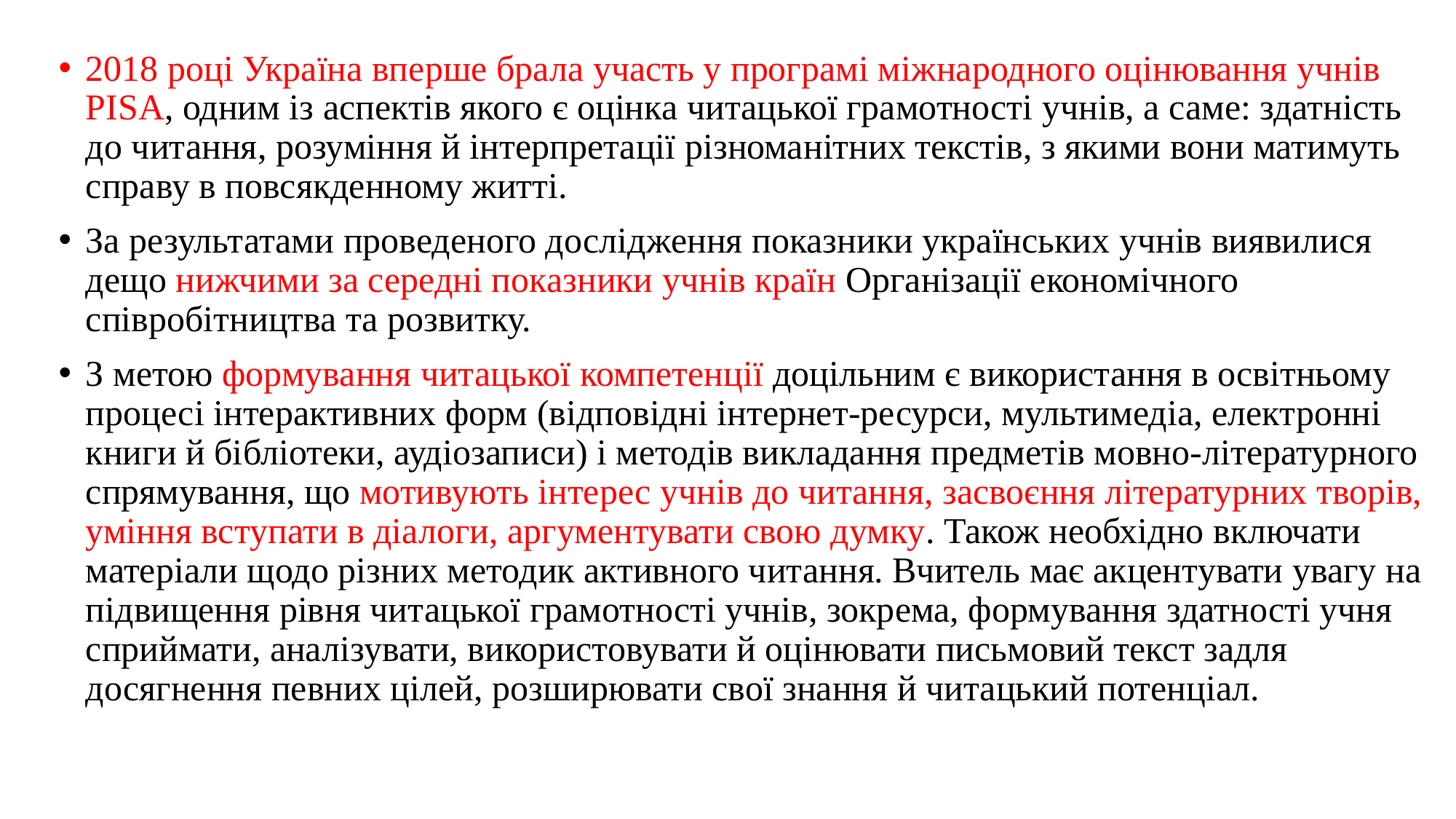

2018 році Україна вперше брала участь у програмі міжнародного оцінювання учнів PISA, одним із аспектів якого є оцінка читацької грамотності учнів, а саме: здатність до читання, розуміння й інтерпретації різноманітних текстів, з якими вони матимуть справу в повcякденному житті.
За результатами проведеного дослідження показники українських учнів виявилися дещо нижчими за середні показники учнів країн Організації економічного співробітництва та розвитку.
З метою формування читацької компетенції доцільним є використання в освітньому процесі інтерактивних форм (відповідні інтернет-ресурси, мультимедіа, електронні книги й бібліотеки, аудіозаписи) і методів викладання предметів мовно-літературного спрямування, що мотивують інтерес учнів до читання, засвоєння літературних творів, уміння вступати в діалоги, аргументувати свою думку. Також необхідно включати матеріали щодо різних методик активного читання. Вчитель має акцентувати увагу на підвищення рівня читацької грамотності учнів, зокрема, формування здатності учня сприймати, аналізувати, використовувати й оцінювати письмовий текст задля досягнення певних цілей, розширювати свої знання й читацький потенціал.